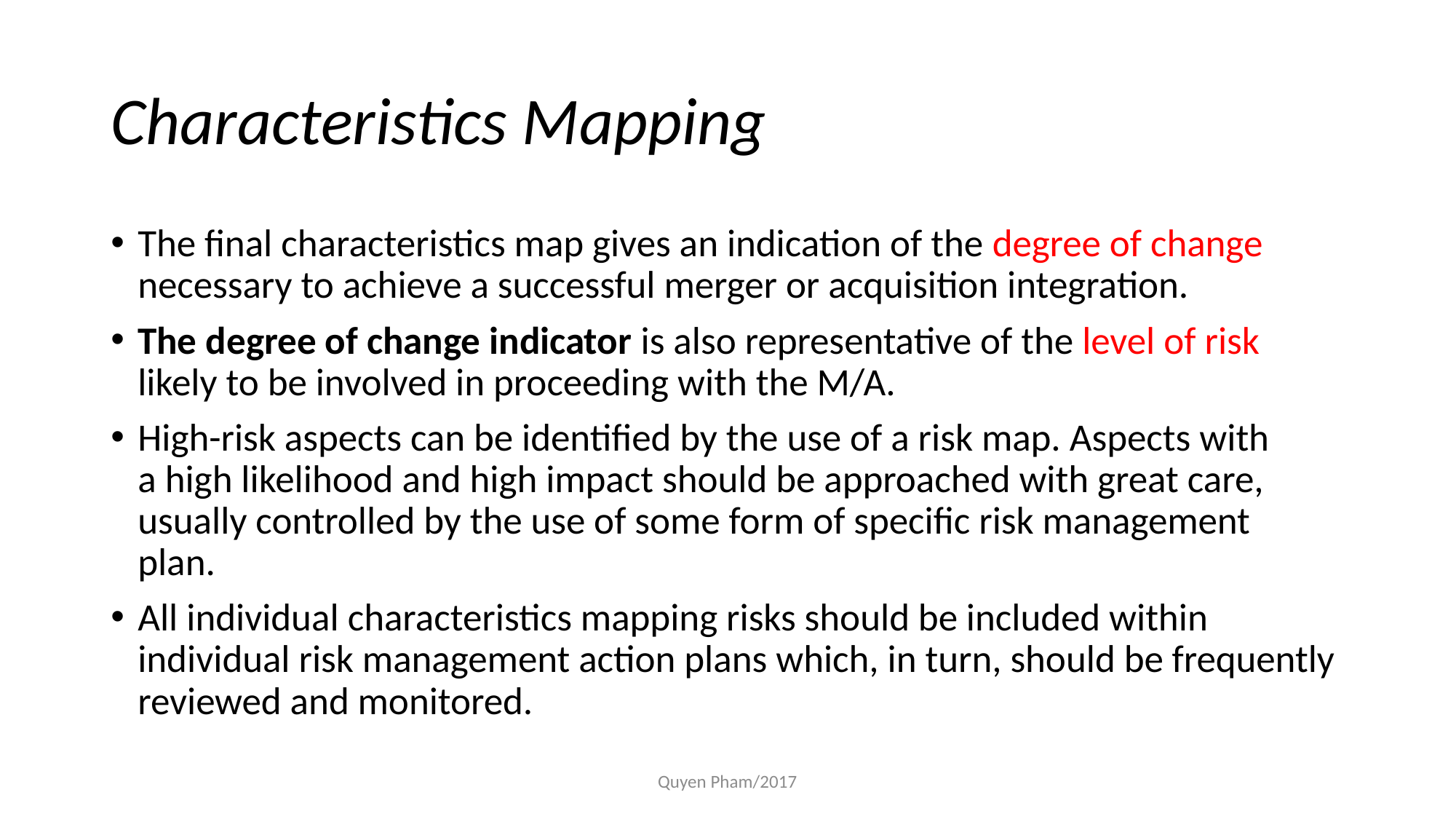

# Characteristics Mapping
The final characteristics map gives an indication of the degree of change
necessary to achieve a successful merger or acquisition integration.
The degree of change indicator is also representative of the level of risk
likely to be involved in proceeding with the M/A.
High-risk aspects can be identified by the use of a risk map. Aspects with
a high likelihood and high impact should be approached with great care,
usually controlled by the use of some form of specific risk management
plan.
All individual characteristics mapping risks should be included within individual risk management action plans which, in turn, should be frequently reviewed and monitored.
Quyen Pham/2017